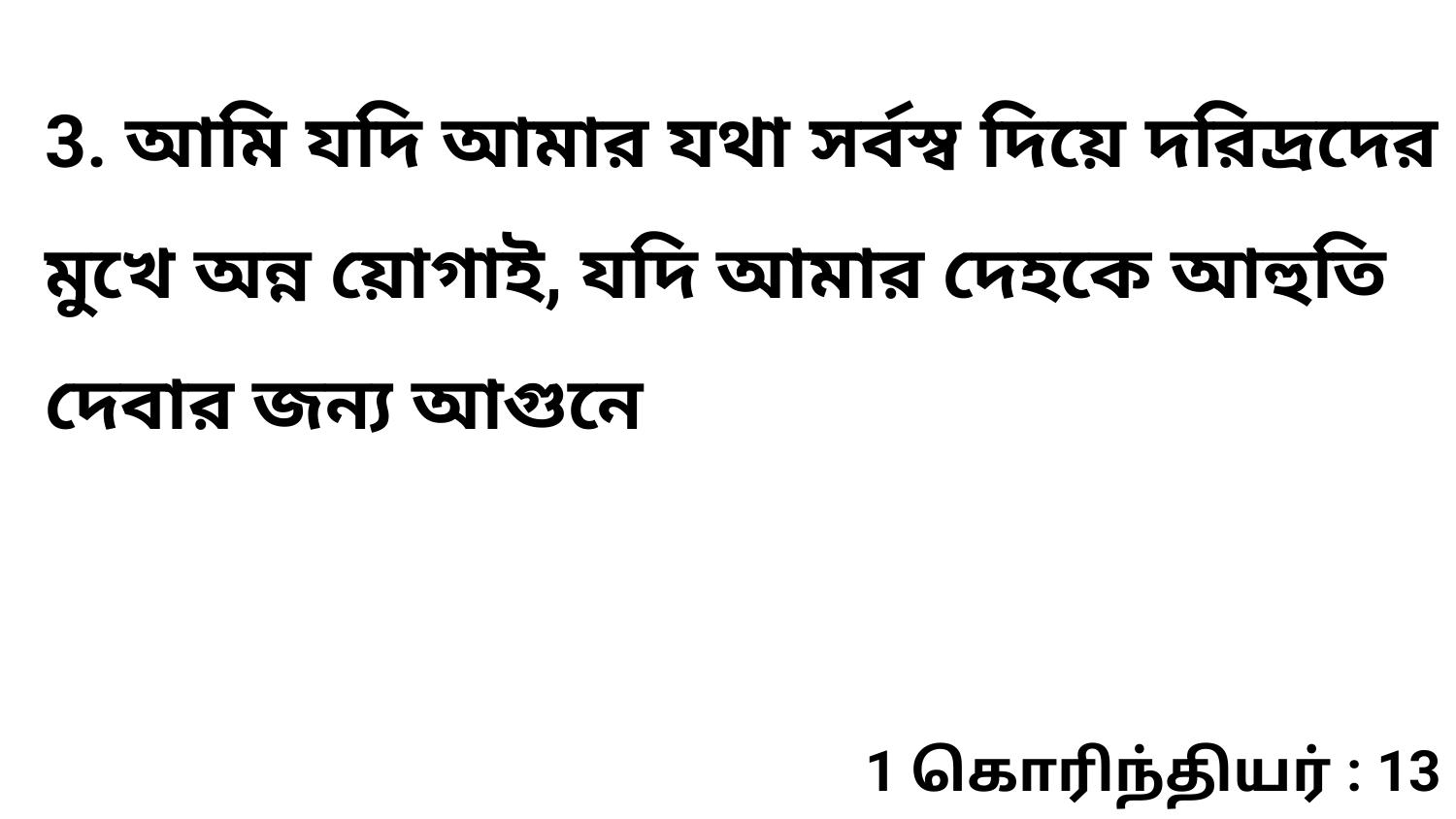

3. আমি যদি আমার যথা সর্বস্ব দিয়ে দরিদ্রদের মুখে অন্ন য়োগাই, যদি আমার দেহকে আহুতি দেবার জন্য আগুনে
1 கொரிந்தியர் : 13